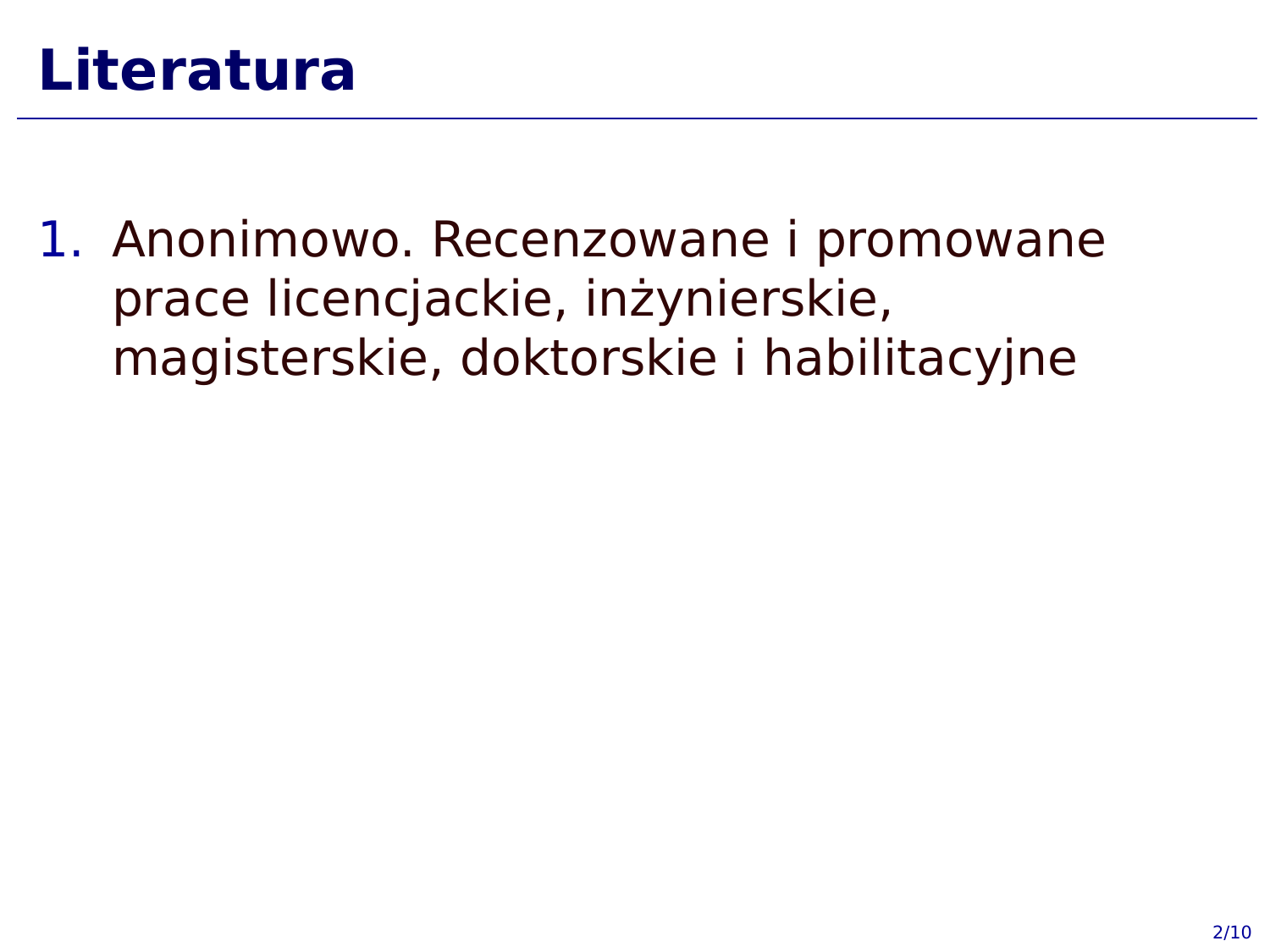

# Literatura

Anonimowo. Recenzowane i promowane prace licencjackie, inżynierskie, magisterskie, doktorskie i habilitacyjne
2/10